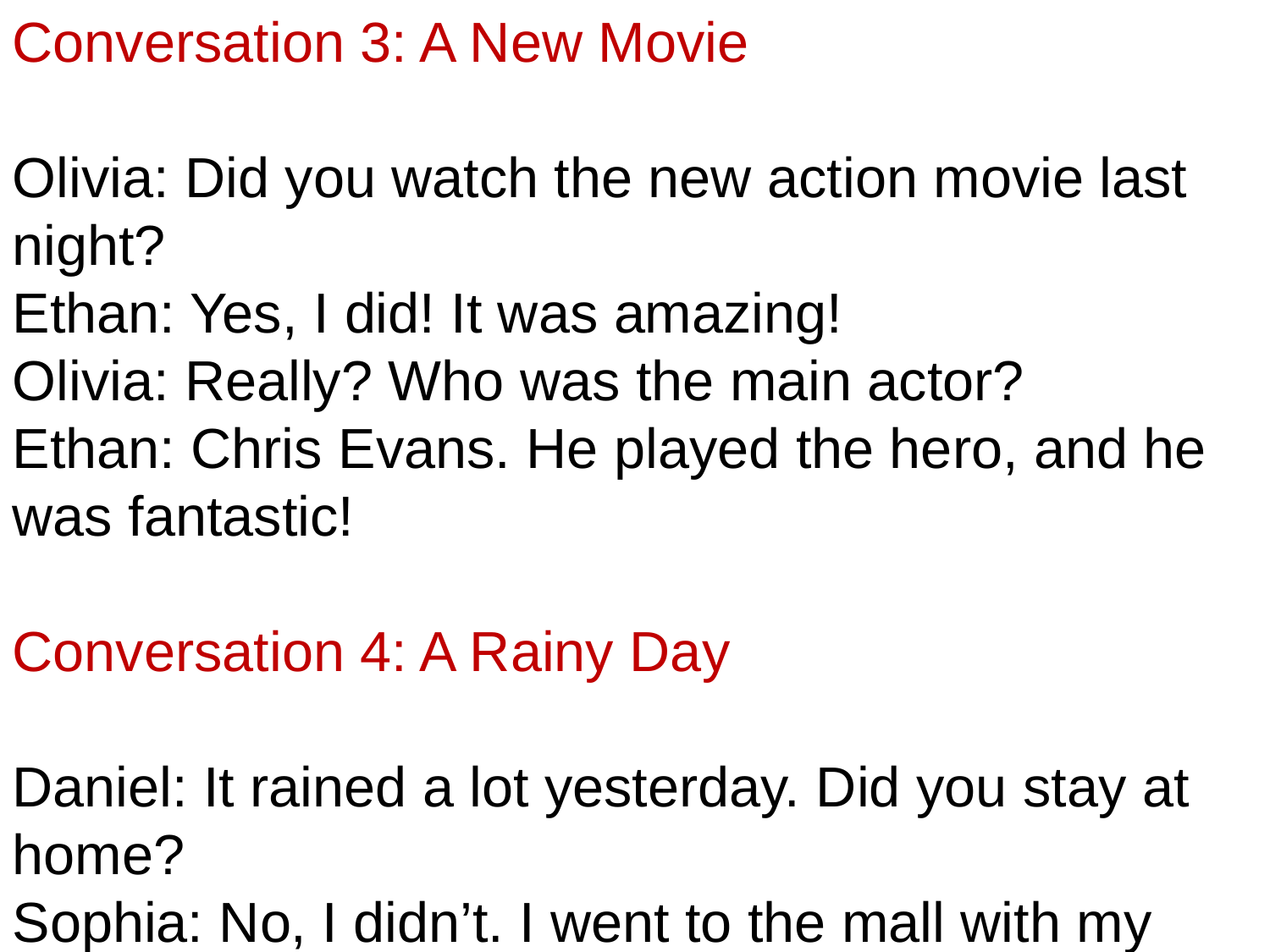

Conversation 3: A New Movie

Olivia: Did you watch the new action movie last night?
Ethan: Yes, I did! It was amazing!
Olivia: Really? Who was the main actor?
Ethan: Chris Evans. He played the hero, and he was fantastic!

Conversation 4: A Rainy Day

Daniel: It rained a lot yesterday. Did you stay at home?
Sophia: No, I didn’t. I went to the mall with my sister.
Daniel: Oh, nice! Did you buy anything?
Sophia: Yes, I bought a new dress. It was on sale!